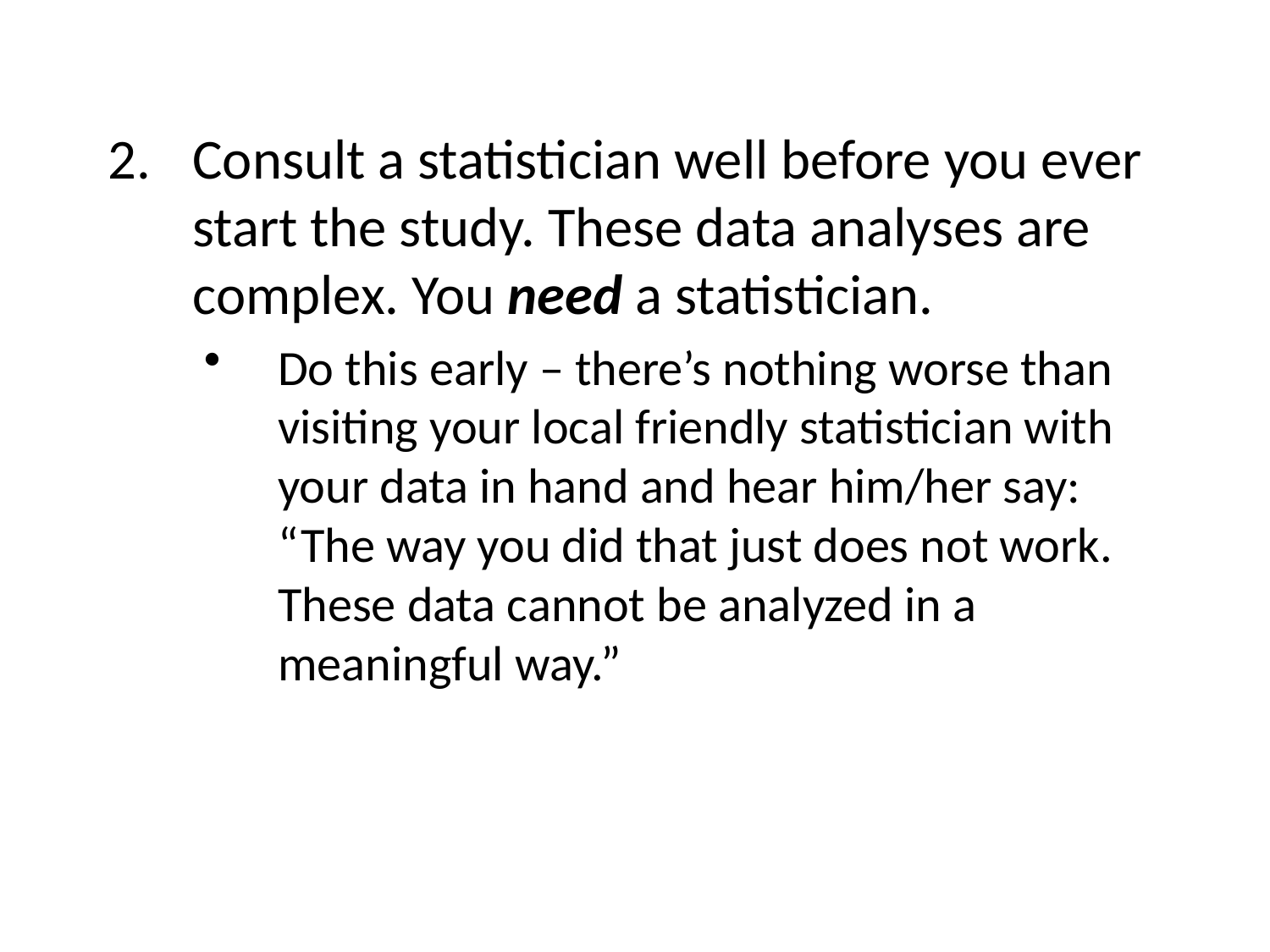

Consult a statistician well before you ever start the study. These data analyses are complex. You need a statistician.
Do this early – there’s nothing worse than visiting your local friendly statistician with your data in hand and hear him/her say: “The way you did that just does not work. These data cannot be analyzed in a meaningful way.”